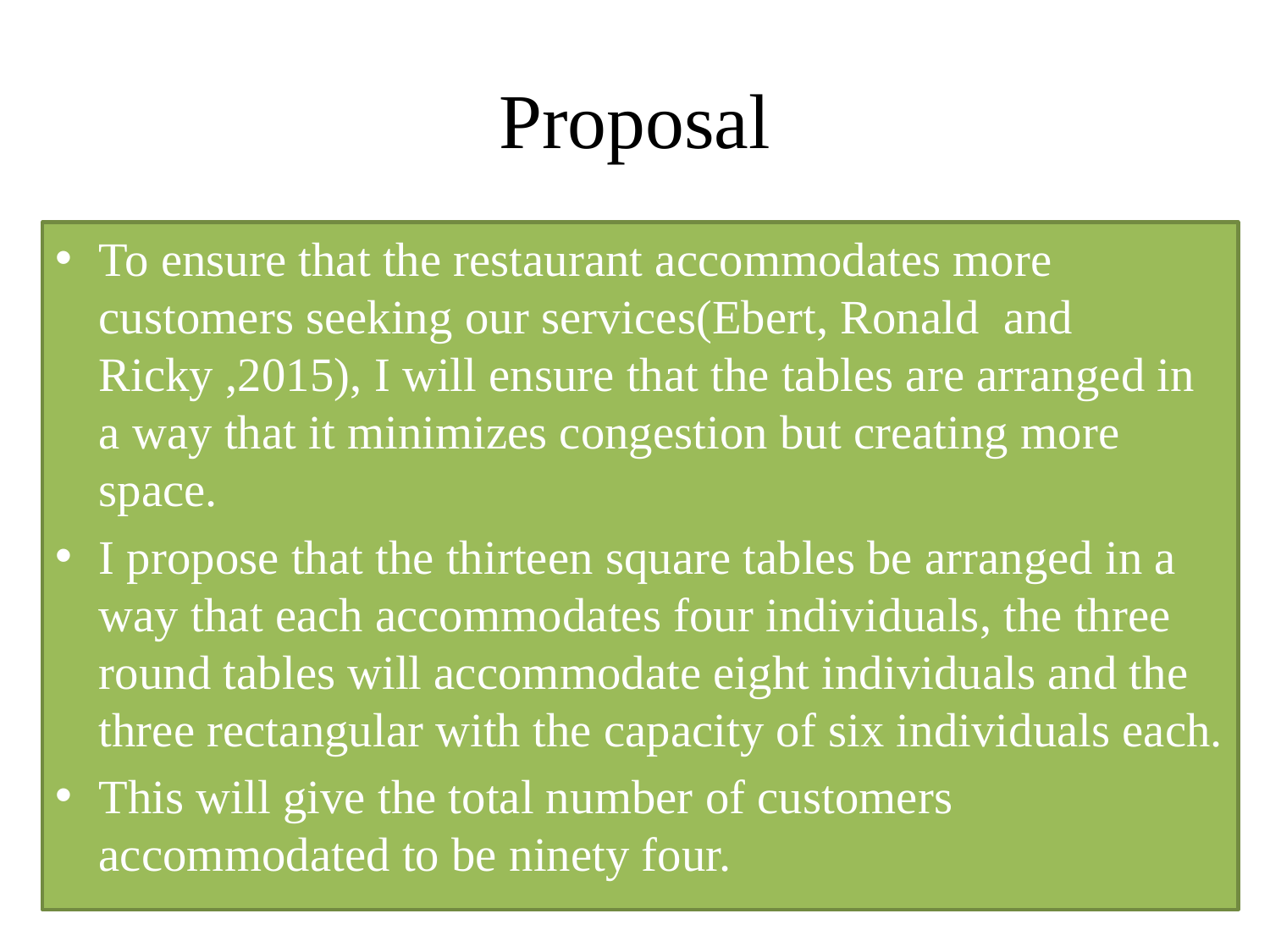

# Proposal
To ensure that the restaurant accommodates more customers seeking our services(Ebert, Ronald  and Ricky ,2015), I will ensure that the tables are arranged in a way that it minimizes congestion but creating more space.
I propose that the thirteen square tables be arranged in a way that each accommodates four individuals, the three round tables will accommodate eight individuals and the three rectangular with the capacity of six individuals each.
This will give the total number of customers accommodated to be ninety four.